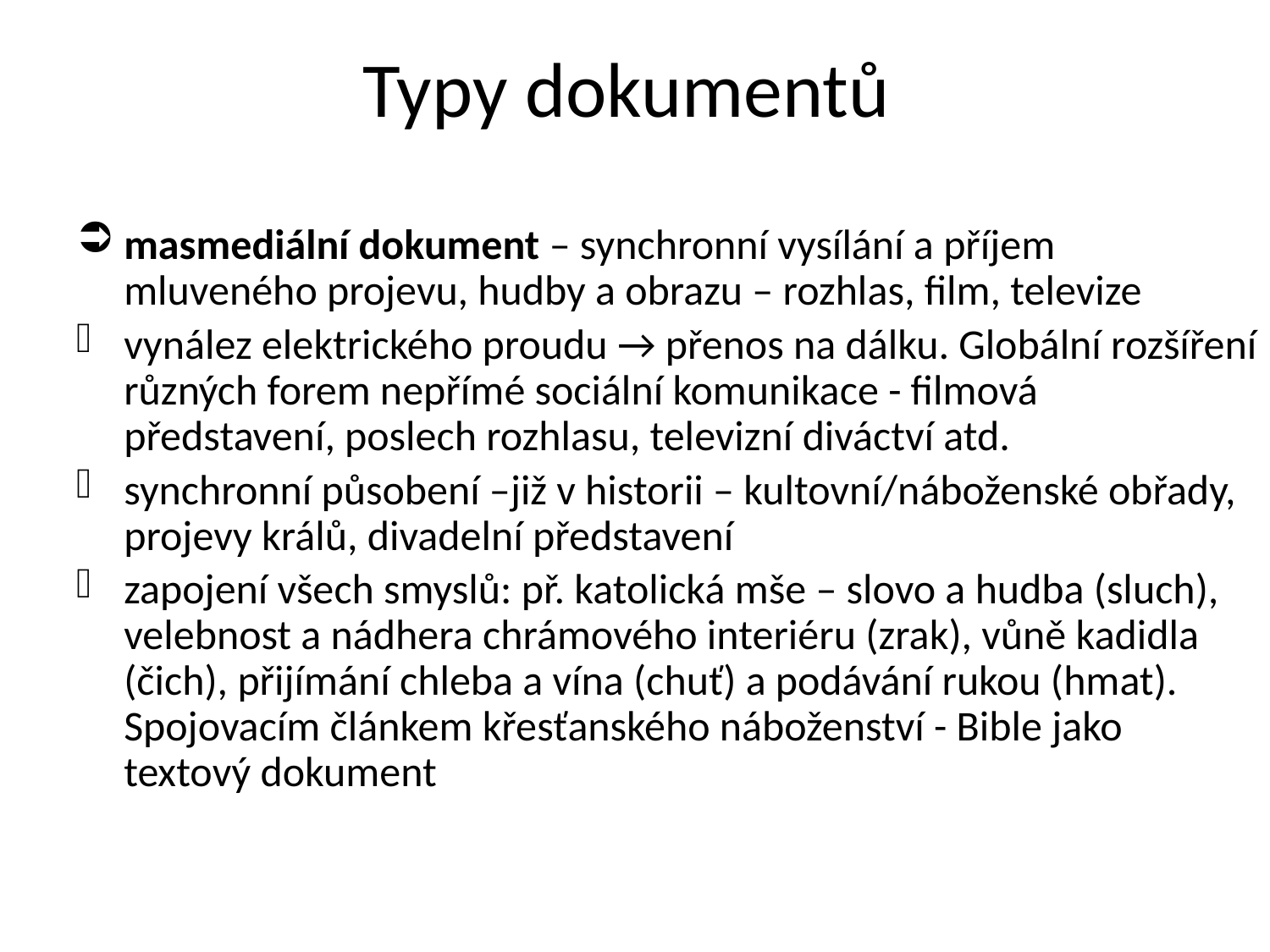

# Typy dokumentů
masmediální dokument – synchronní vysílání a příjem mluveného projevu, hudby a obrazu – rozhlas, film, televize
vynález elektrického proudu → přenos na dálku. Globální rozšíření různých forem nepřímé sociální komunikace - filmová představení, poslech rozhlasu, televizní diváctví atd.
synchronní působení –již v historii – kultovní/náboženské obřady, projevy králů, divadelní představení
zapojení všech smyslů: př. katolická mše – slovo a hudba (sluch), velebnost a nádhera chrámového interiéru (zrak), vůně kadidla (čich), přijímání chleba a vína (chuť) a podávání rukou (hmat). Spojovacím článkem křesťanského náboženství - Bible jako textový dokument